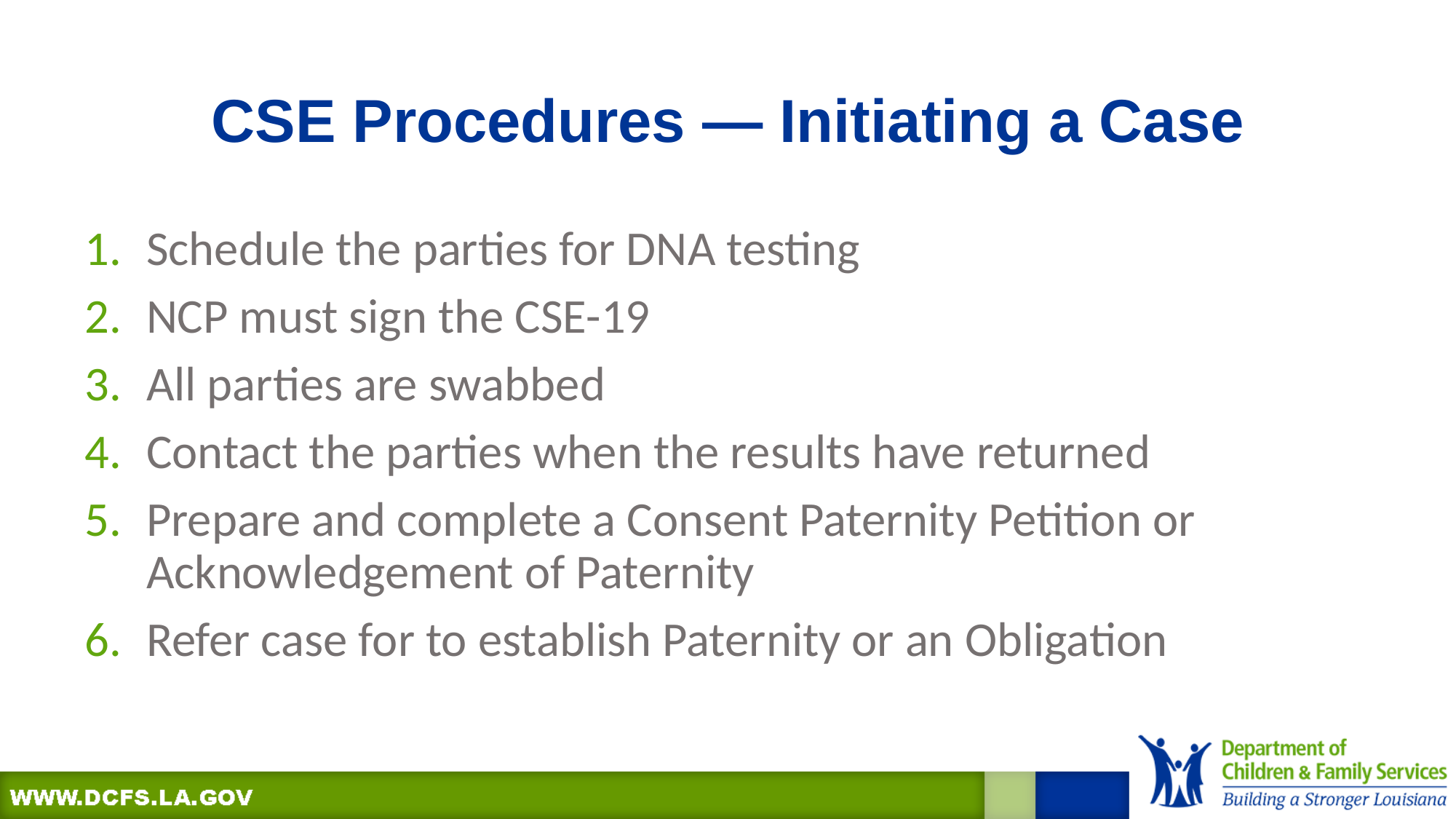

# CSE Procedures — Initiating a Case
Schedule the parties for DNA testing
NCP must sign the CSE-19
All parties are swabbed
Contact the parties when the results have returned
Prepare and complete a Consent Paternity Petition or Acknowledgement of Paternity
Refer case for to establish Paternity or an Obligation